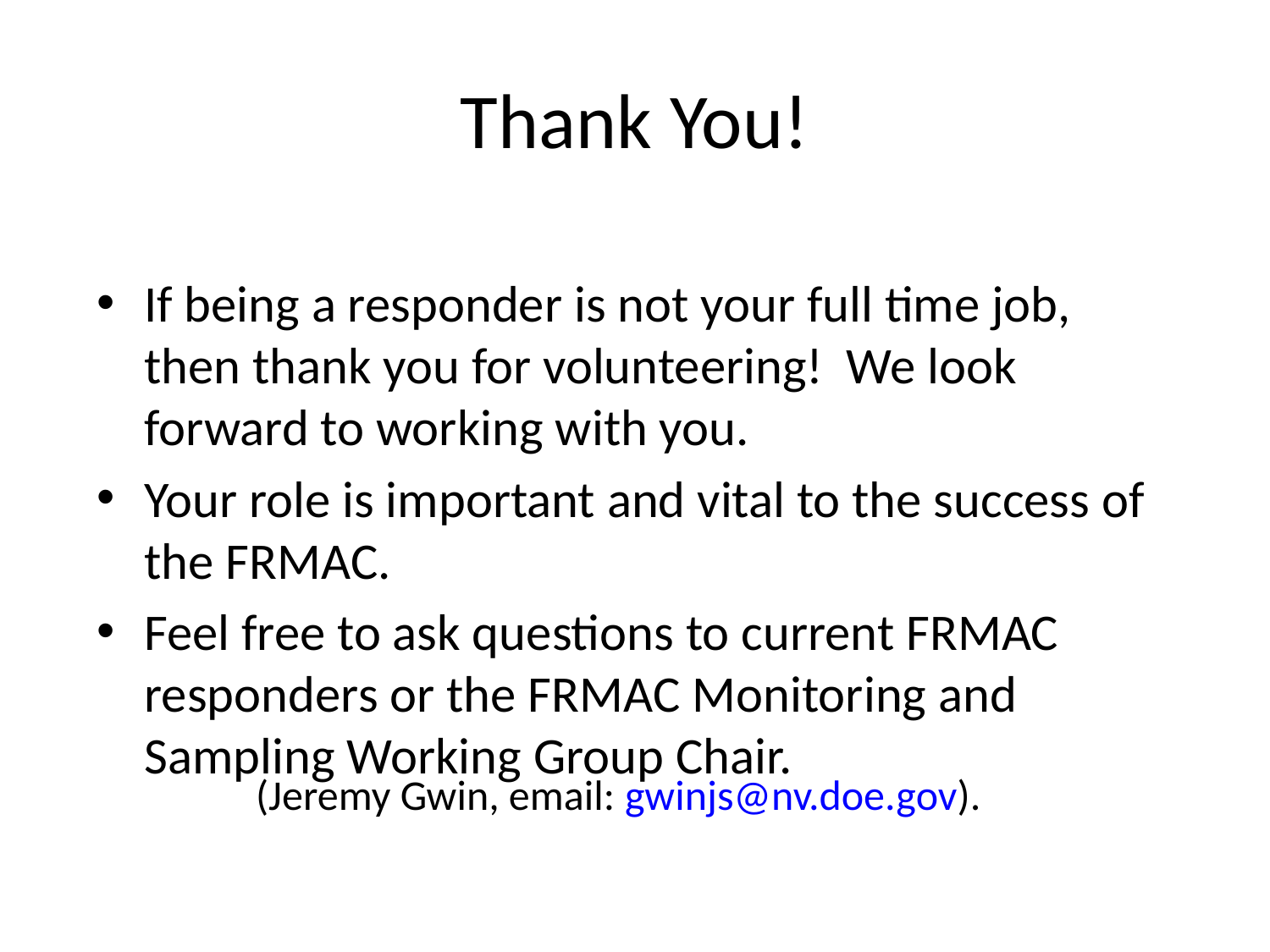

# Thank You!
If being a responder is not your full time job, then thank you for volunteering!  We look forward to working with you.
Your role is important and vital to the success of the FRMAC.
Feel free to ask questions to current FRMAC responders or the FRMAC Monitoring and Sampling Working Group Chair.
(Jeremy Gwin, email: gwinjs@nv.doe.gov).